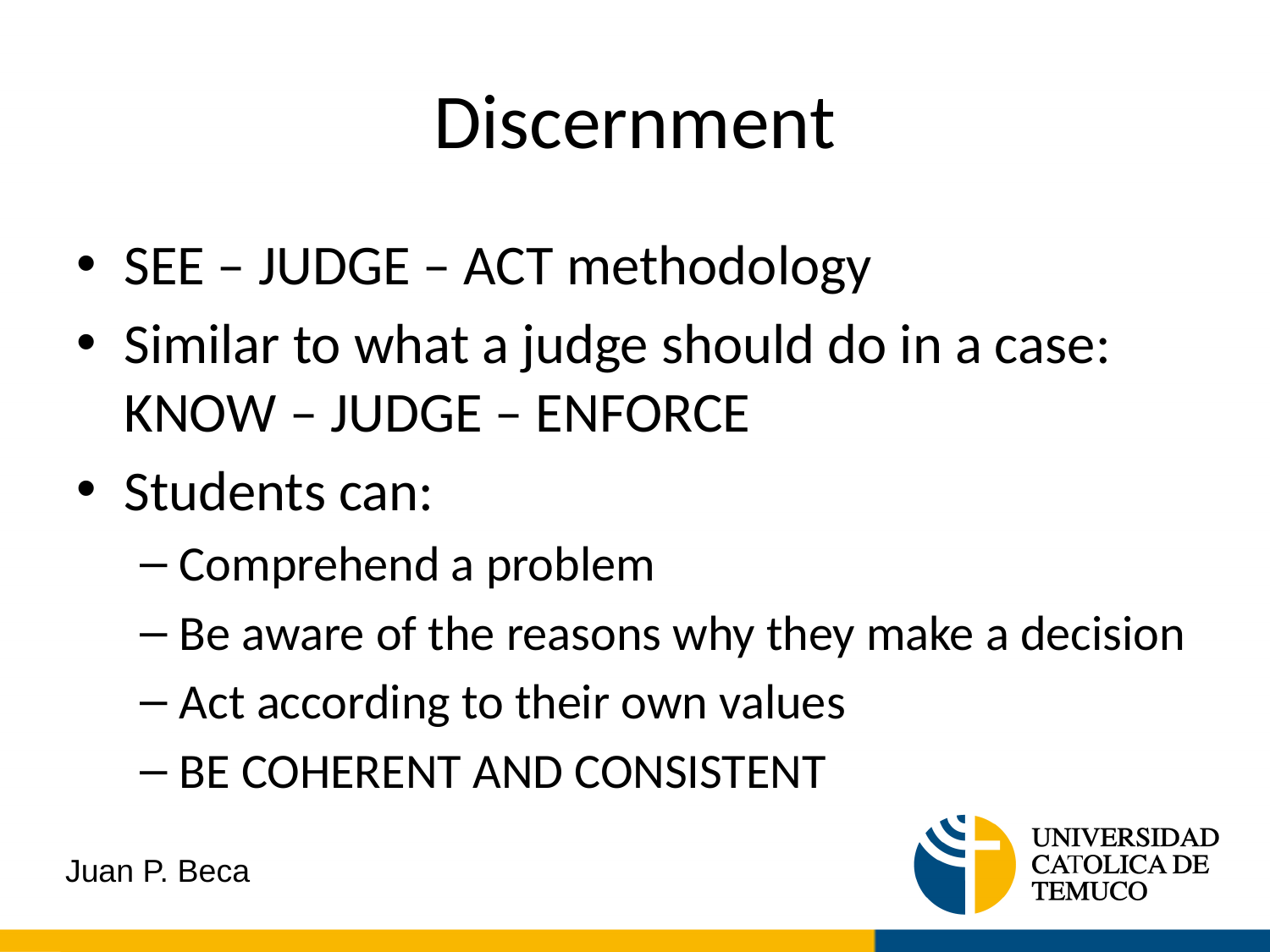

# Discernment
SEE – JUDGE – ACT methodology
Similar to what a judge should do in a case: KNOW – JUDGE – ENFORCE
Students can:
Comprehend a problem
Be aware of the reasons why they make a decision
Act according to their own values
BE COHERENT AND CONSISTENT

Juan P. Beca